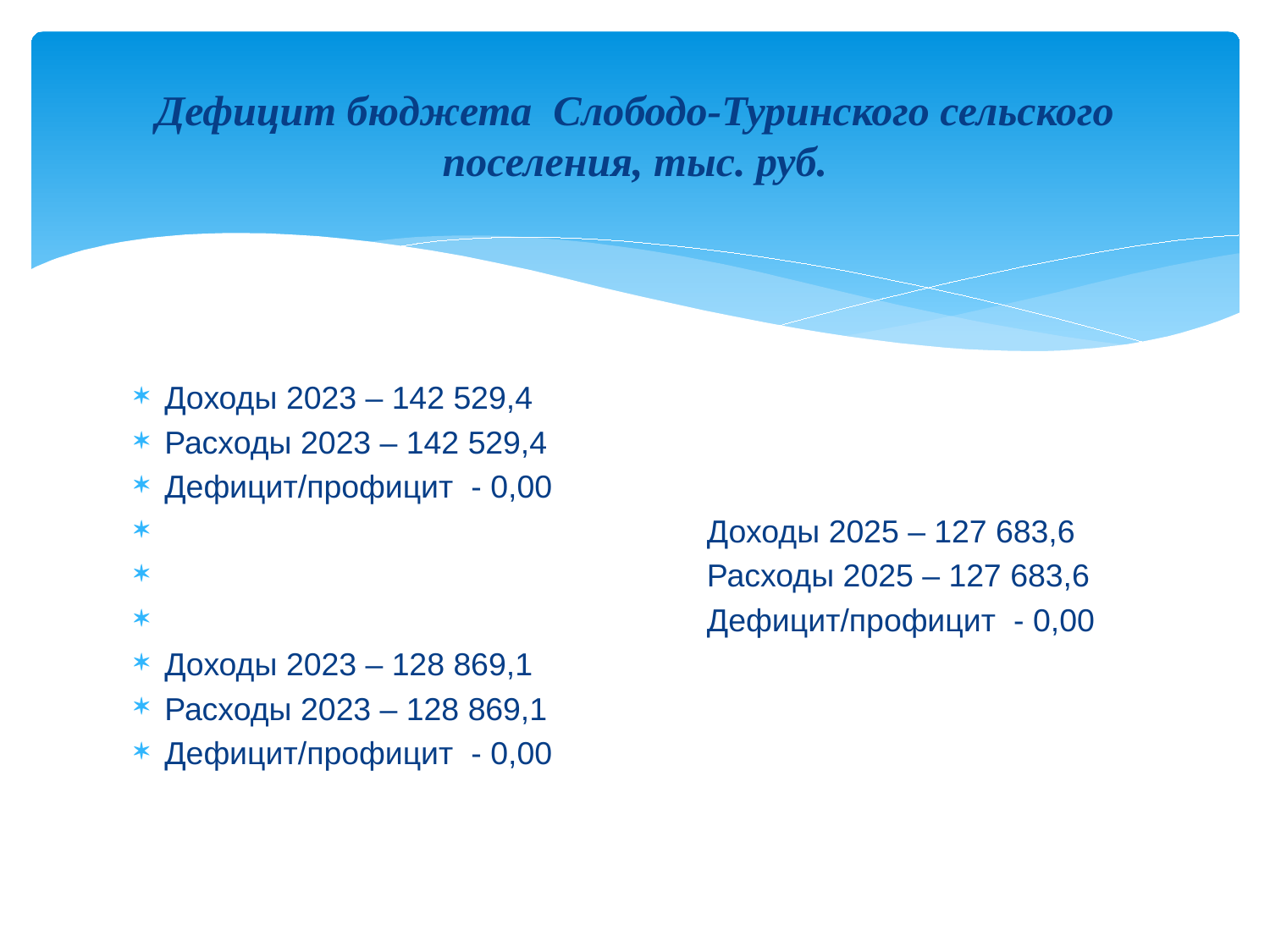

# Дефицит бюджета  Слободо-Туринского сельского поселения, тыс. руб.
Доходы 2023 – 142 529,4
Расходы 2023 – 142 529,4
Дефицит/профицит  - 0,00
                                                             Доходы 2025 – 127 683,6
                                                             Расходы 2025 – 127 683,6
                                                             Дефицит/профицит  - 0,00
Доходы 2023 – 128 869,1
Расходы 2023 – 128 869,1
Дефицит/профицит  - 0,00